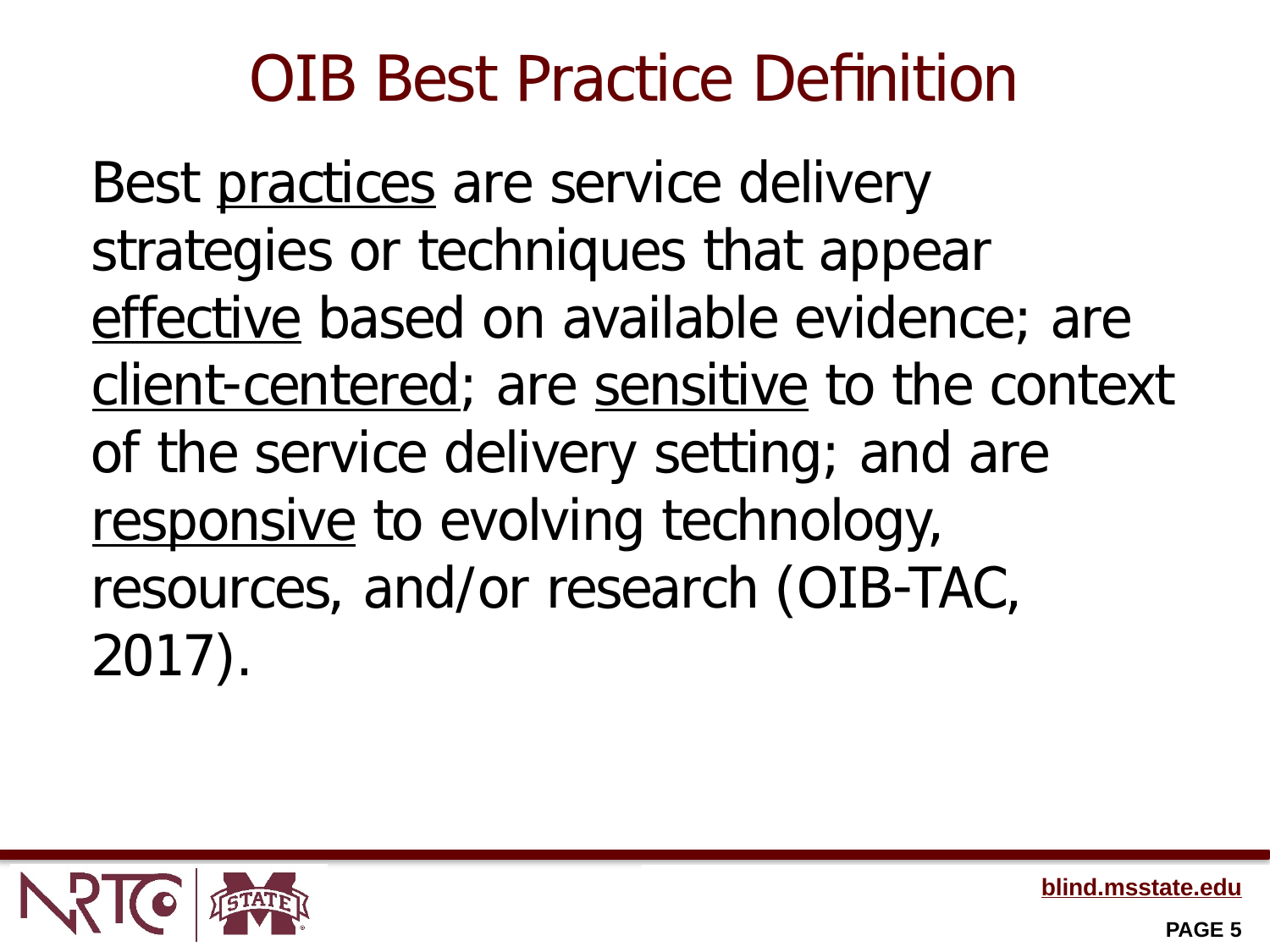

# OIB Best Practice Definition
Best practices are service delivery strategies or techniques that appear effective based on available evidence; are client-centered; are sensitive to the context of the service delivery setting; and are responsive to evolving technology, resources, and/or research (OIB-TAC, 2017).